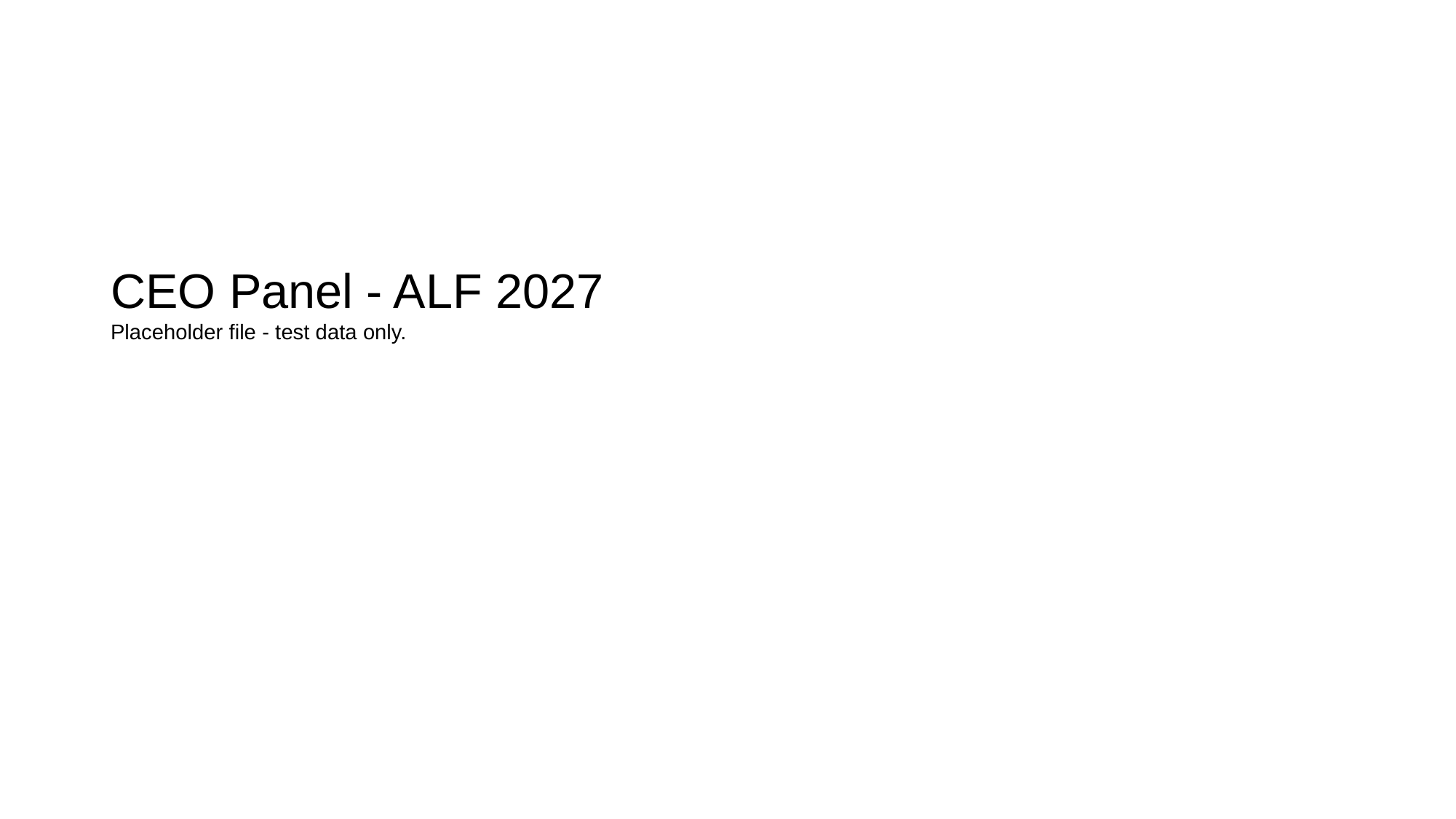

CEO Panel - ALF 2027
Placeholder file - test data only.